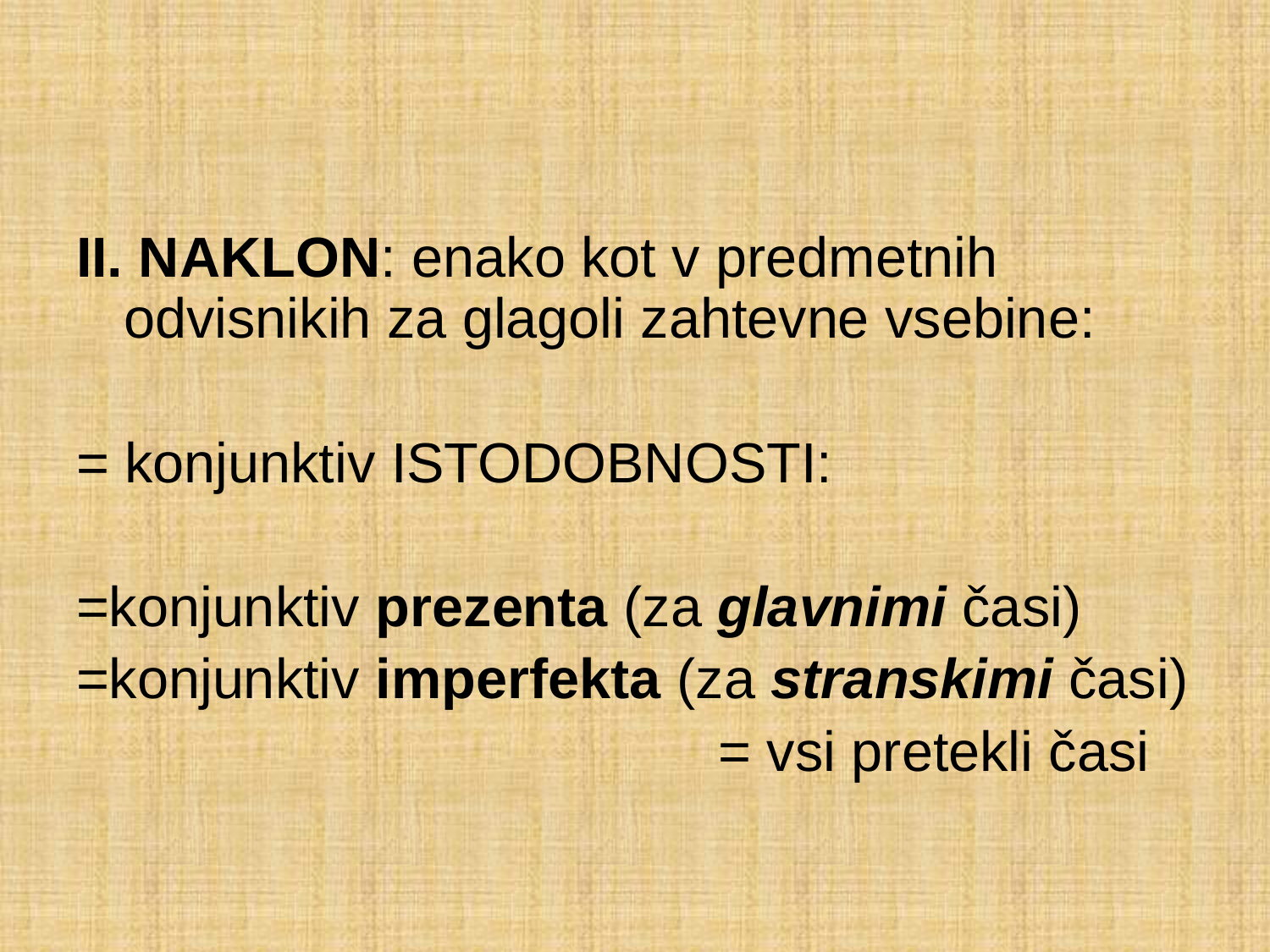

#
II. NAKLON: enako kot v predmetnih odvisnikih za glagoli zahtevne vsebine:

= konjunktiv ISTODOBNOSTI:

=konjunktiv prezenta (za glavnimi časi)
=konjunktiv imperfekta (za stranskimi časi)
                                         = vsi pretekli časi